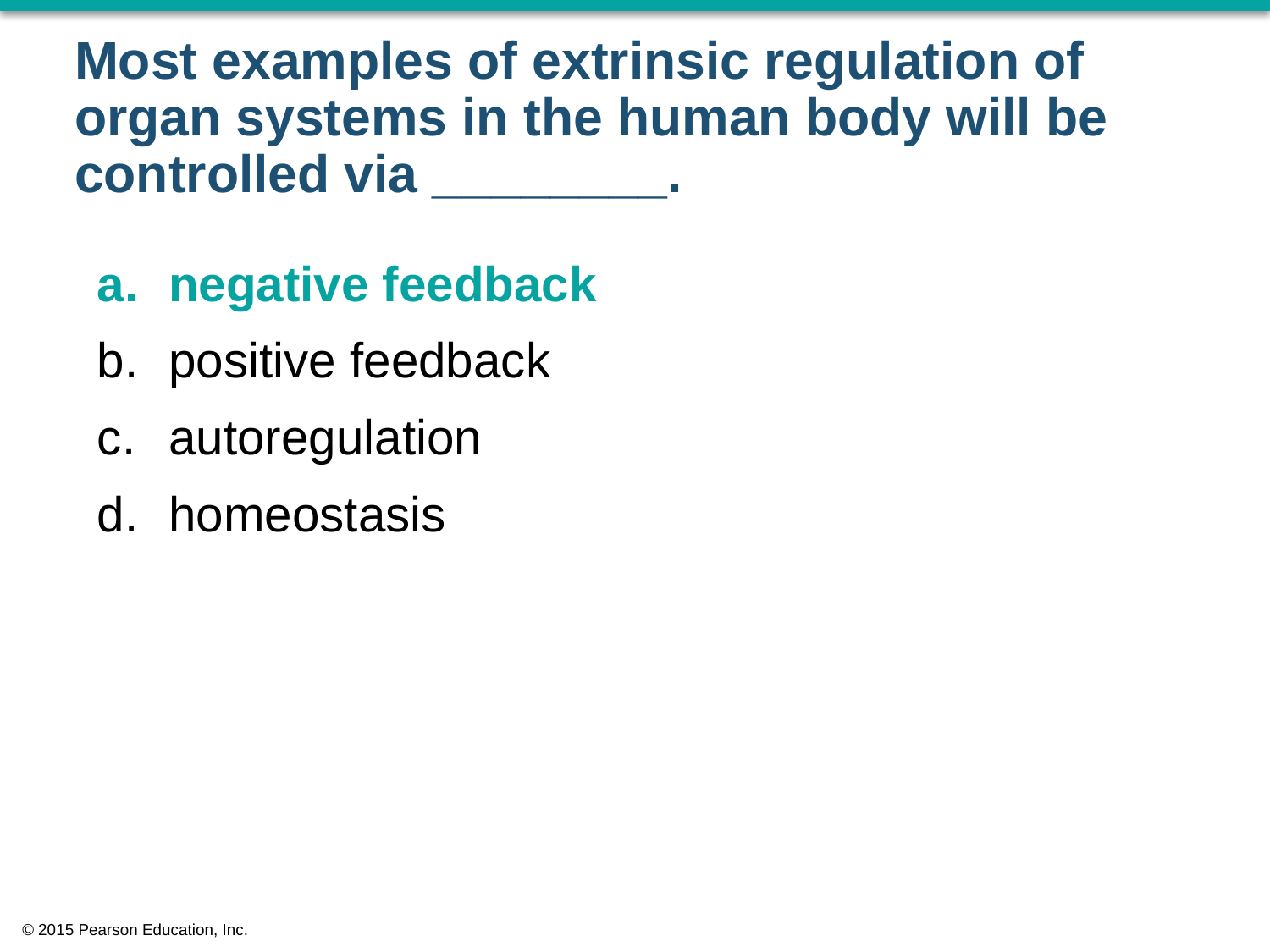

# Most examples of extrinsic regulation of organ systems in the human body will be controlled via ________.
negative feedback
positive feedback
autoregulation
homeostasis
© 2015 Pearson Education, Inc.